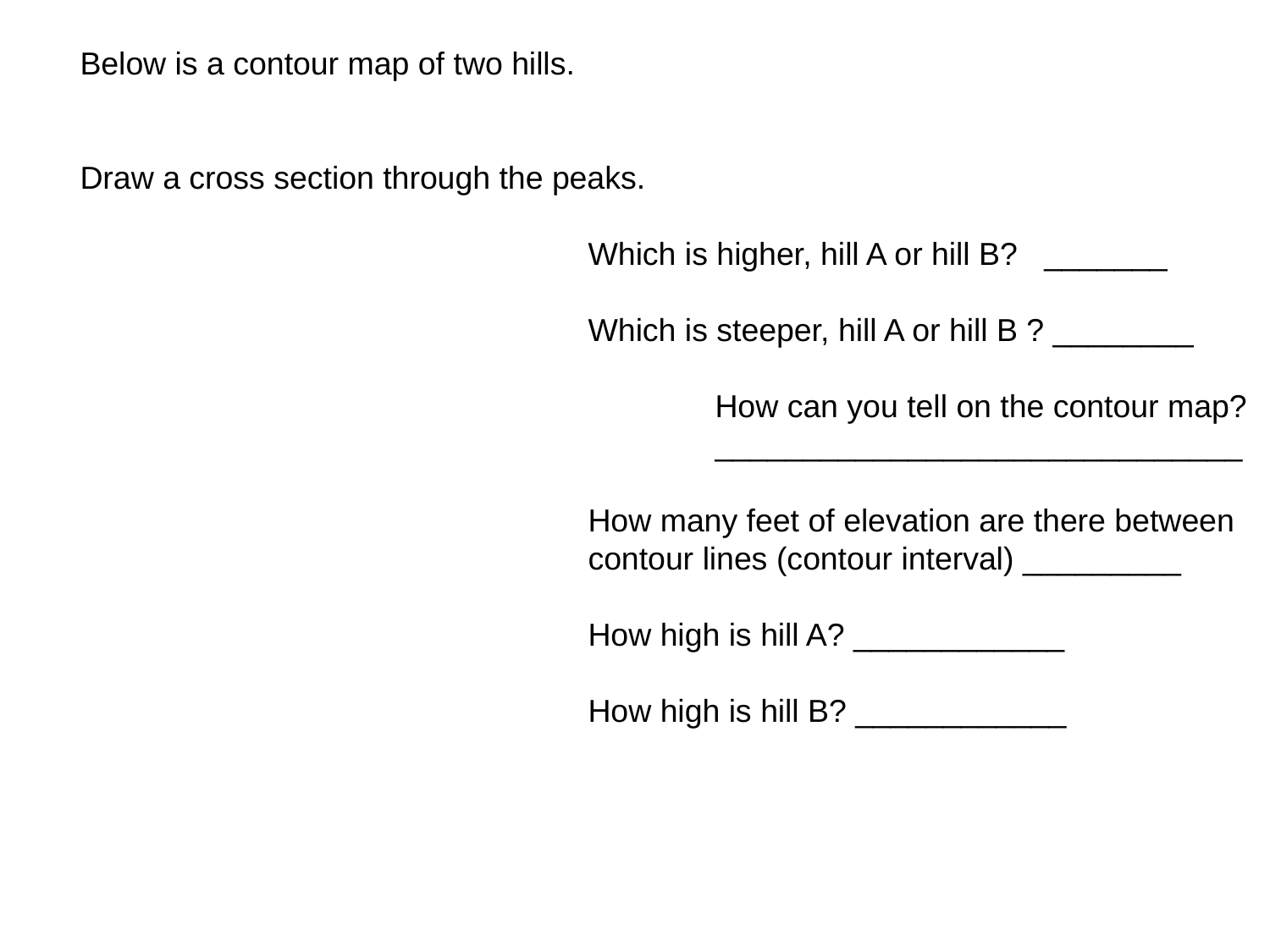

Below is a contour map of two hills.

Draw a cross section through the peaks.

				Which is higher, hill A or hill B?   _______

				Which is steeper, hill A or hill B ? ________

					How can you tell on the contour map?
					______________________________

				How many feet of elevation are there between
				contour lines (contour interval) _________

				How high is hill A? ____________

				How high is hill B? ____________